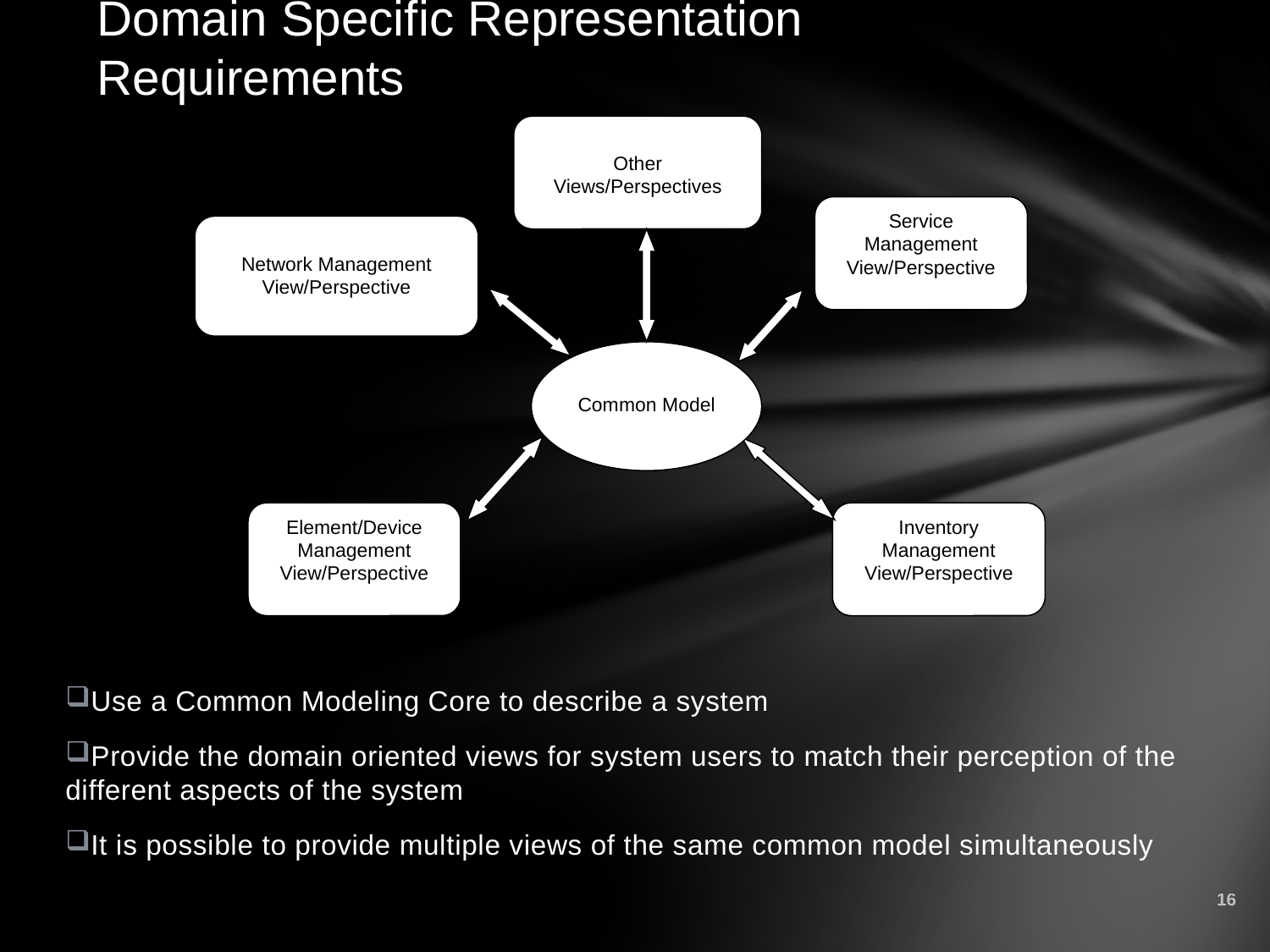

# Domain Specific Representation Requirements

Other
Views/Perspectives
Service Management View/Perspective

Network Management View/Perspective

Common Model Core

Element/Device Management View/Perspective
Inventory Management View/Perspective
Use a Common Modeling Core to describe a system
Provide the domain oriented views for system users to match their perception of the different aspects of the system
It is possible to provide multiple views of the same common model simultaneously
16